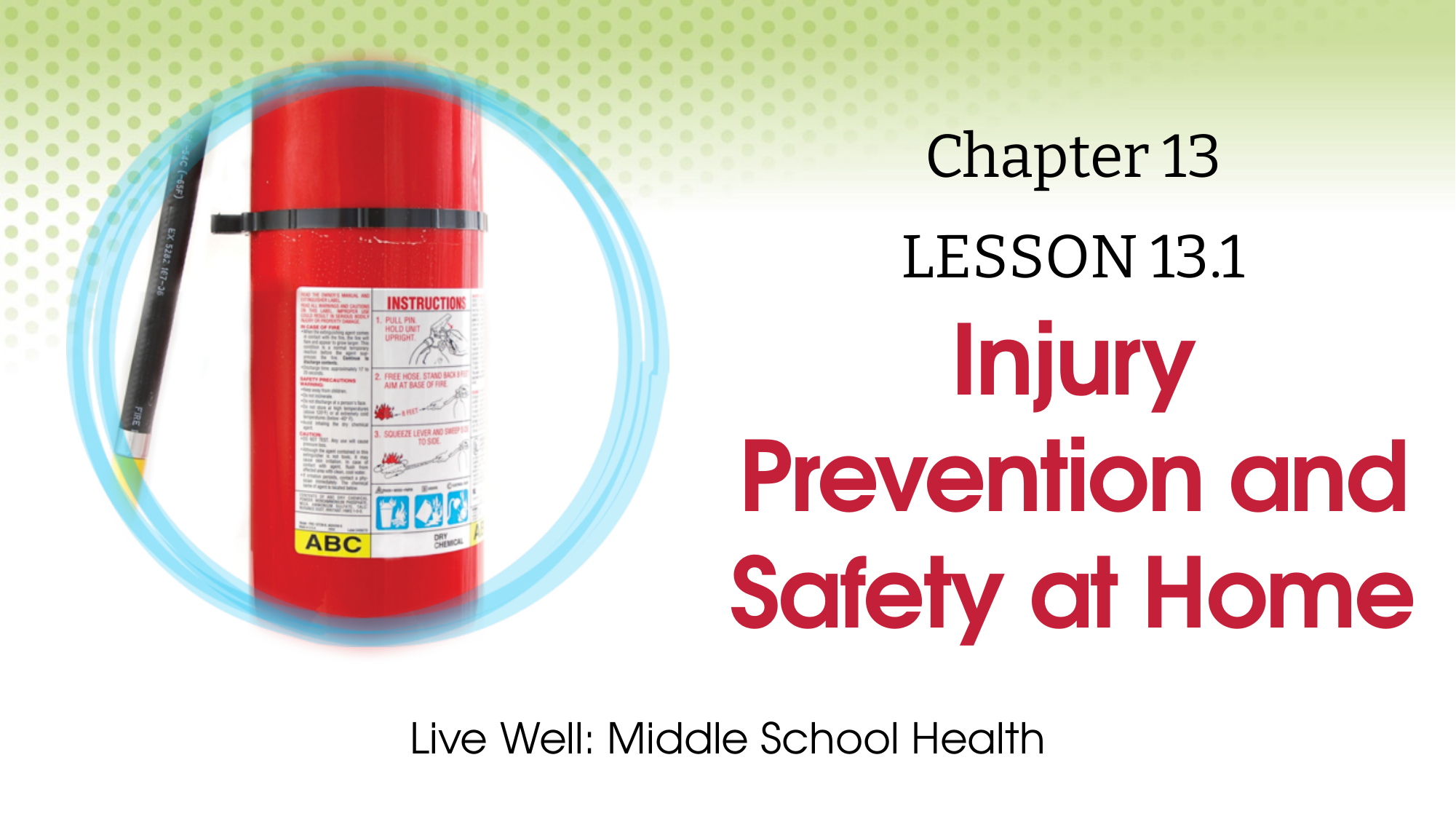

Chapter 13
LESSON 13.1
# Injury Prevention and Safety at Home
Live Well: Middle School Health